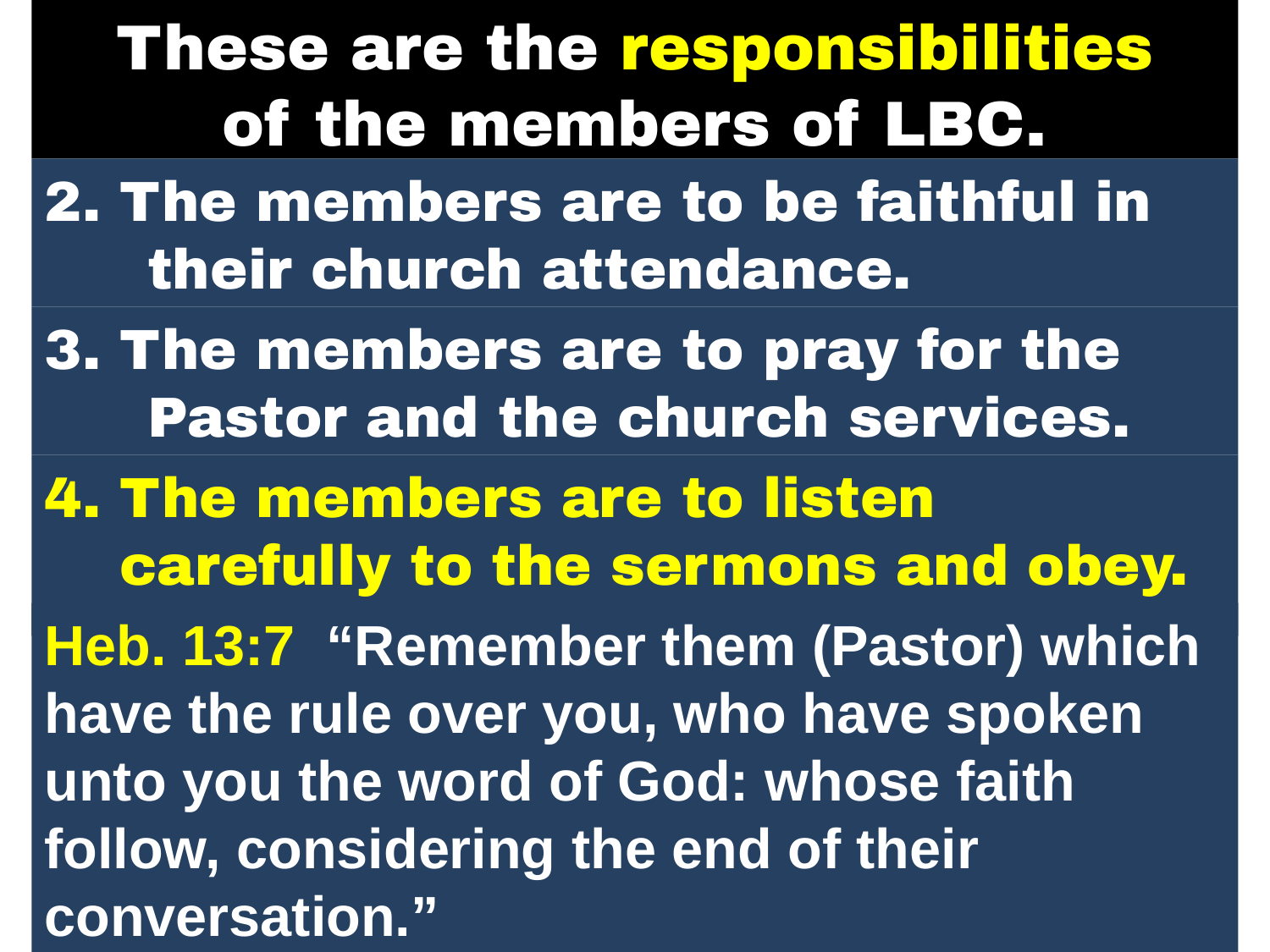

These are the responsibilities
of the members of LBC.
2. The members are to be faithful in their church attendance.
3. The members are to pray for the Pastor and the church services.
4. The members are to listen
    carefully to the sermons and obey.
Heb. 13:7  “Remember them (Pastor) which have the rule over you, who have spoken unto you the word of God: whose faith follow, considering the end of their conversation.”